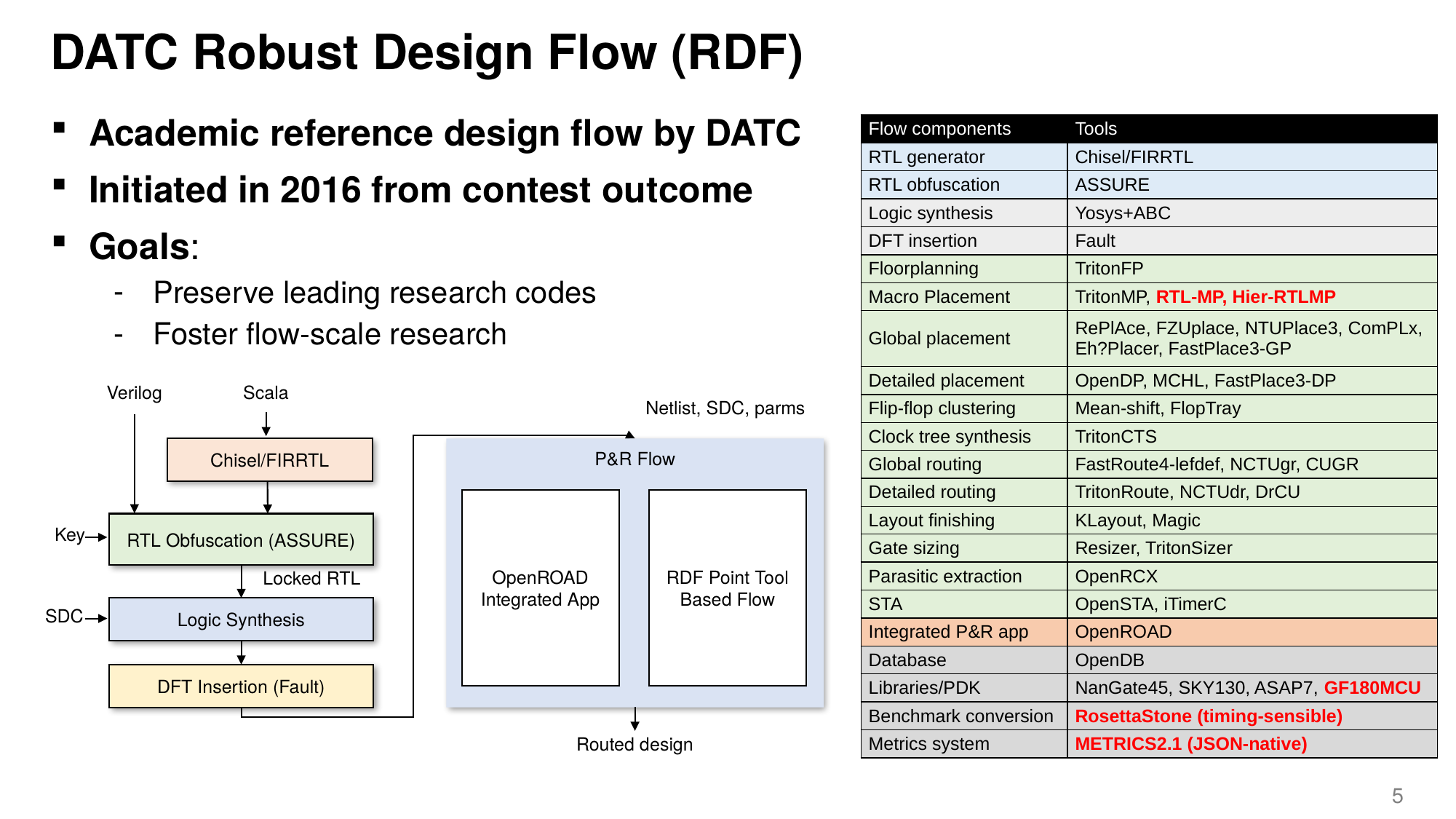

# DATC Robust Design Flow (RDF)
Academic reference design flow by DATC
Initiated in 2016 from contest outcome
Goals:
Preserve leading research codes
Foster flow-scale research
| Flow components | Tools |
| --- | --- |
| RTL generator | Chisel/FIRRTL |
| RTL obfuscation | ASSURE |
| Logic synthesis | Yosys+ABC |
| DFT insertion | Fault |
| Floorplanning | TritonFP |
| Macro Placement | TritonMP, RTL-MP, Hier-RTLMP |
| Global placement | RePlAce, FZUplace, NTUPlace3, ComPLx, Eh?Placer, FastPlace3-GP |
| Detailed placement | OpenDP, MCHL, FastPlace3-DP |
| Flip-flop clustering | Mean-shift, FlopTray |
| Clock tree synthesis | TritonCTS |
| Global routing | FastRoute4-lefdef, NCTUgr, CUGR |
| Detailed routing | TritonRoute, NCTUdr, DrCU |
| Layout finishing | KLayout, Magic |
| Gate sizing | Resizer, TritonSizer |
| Parasitic extraction | OpenRCX |
| STA | OpenSTA, iTimerC |
| Integrated P&R app | OpenROAD |
| Database | OpenDB |
| Libraries/PDK | NanGate45, SKY130, ASAP7, GF180MCU |
| Benchmark conversion | RosettaStone (timing-sensible) |
| Metrics system | METRICS2.1 (JSON-native) |
Verilog
Scala
Netlist, SDC, parms
Chisel/FIRRTL
P&R Flow
OpenROAD
Integrated App
RDF Point Tool Based Flow
RTL Obfuscation (ASSURE)
Key
Locked RTL
Logic Synthesis
SDC
DFT Insertion (Fault)
Routed design